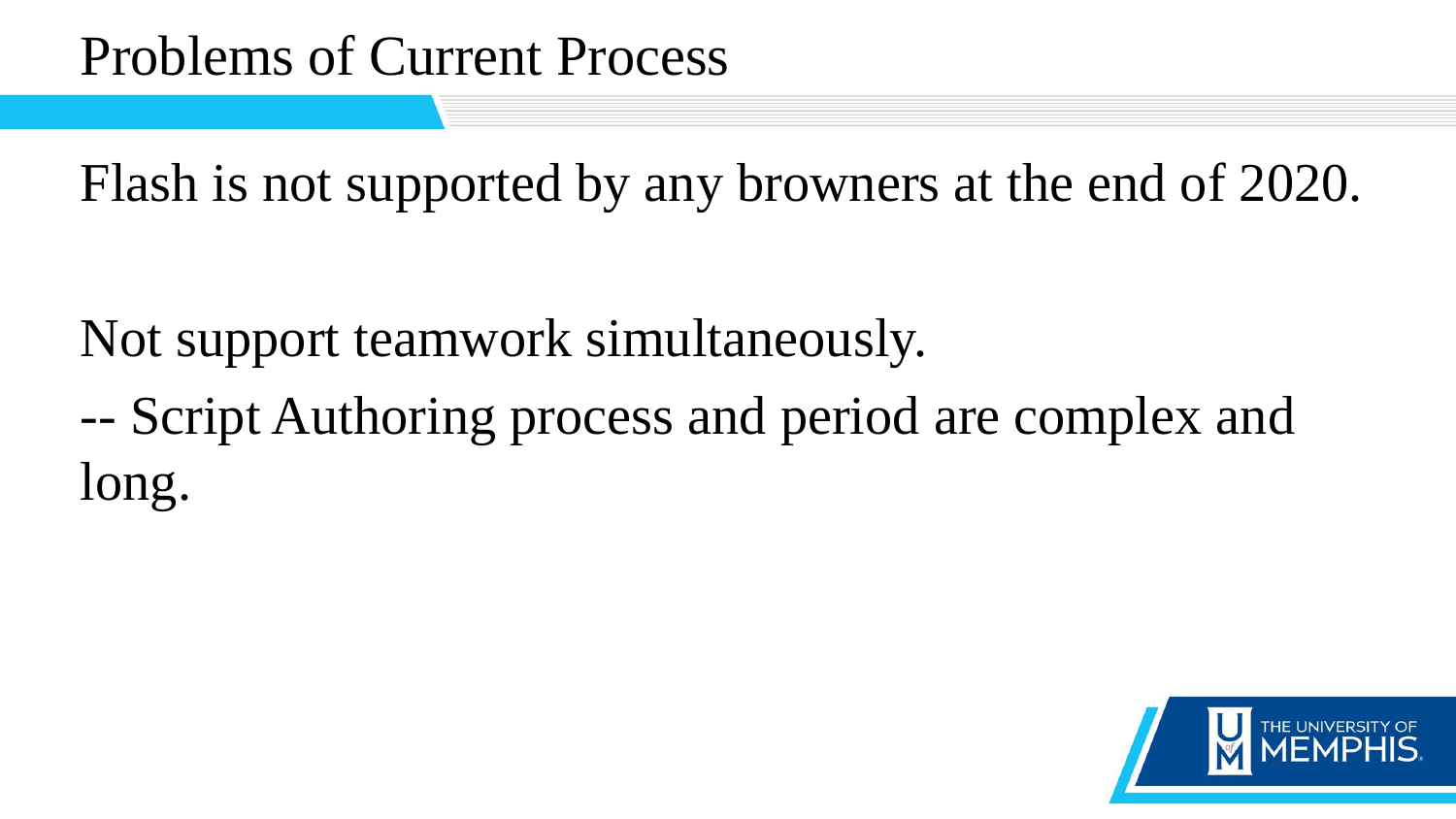

#
Problems of Current Process
Flash is not supported by any browners at the end of 2020.

Not support teamwork simultaneously.
-- Script Authoring process and period are complex and long.